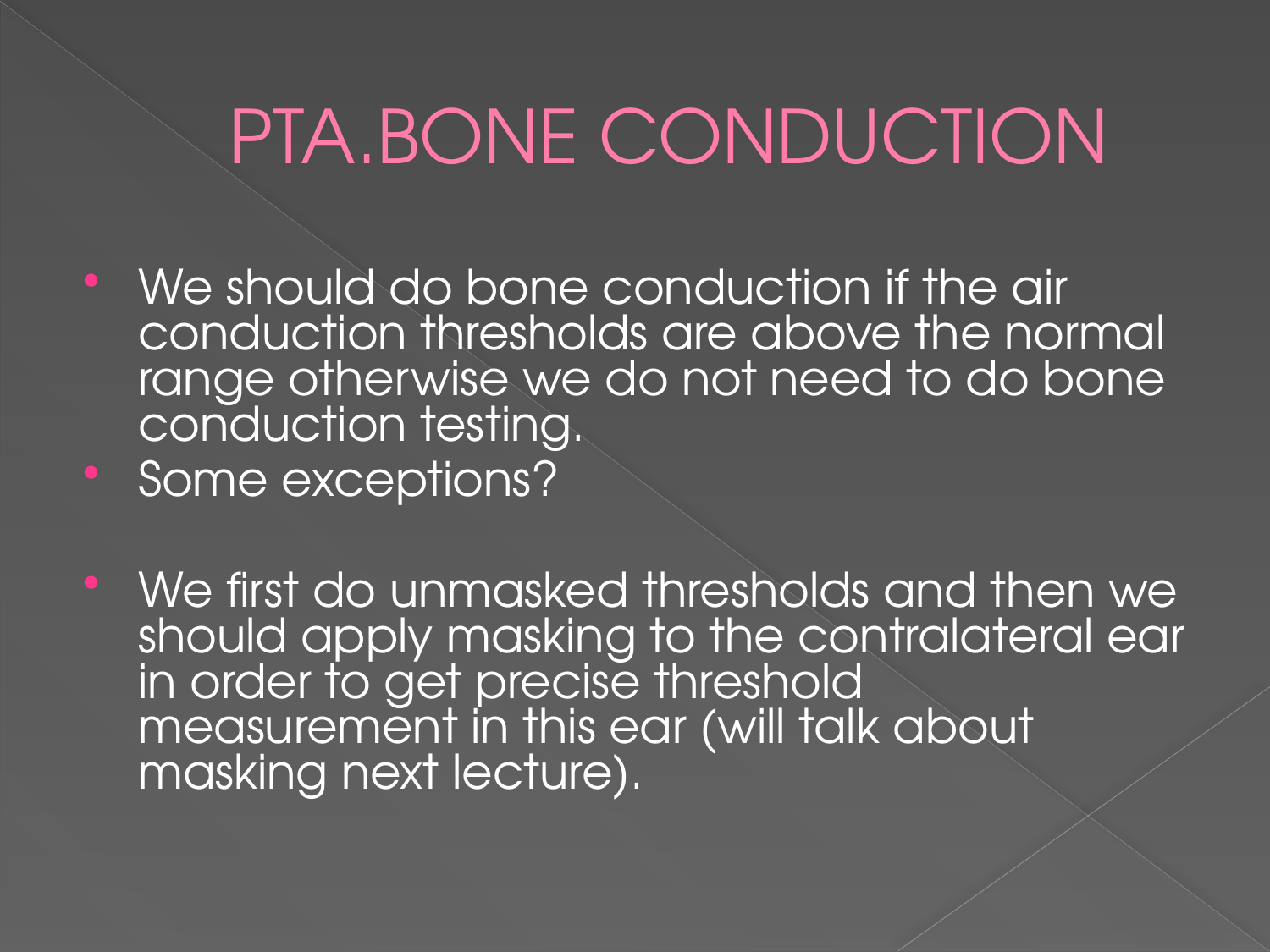

# PTA.BONE CONDUCTION
We should do bone conduction if the air conduction thresholds are above the normal range otherwise we do not need to do bone conduction testing.
Some exceptions?

We first do unmasked thresholds and then we should apply masking to the contralateral ear in order to get precise threshold measurement in this ear (will talk about masking next lecture).